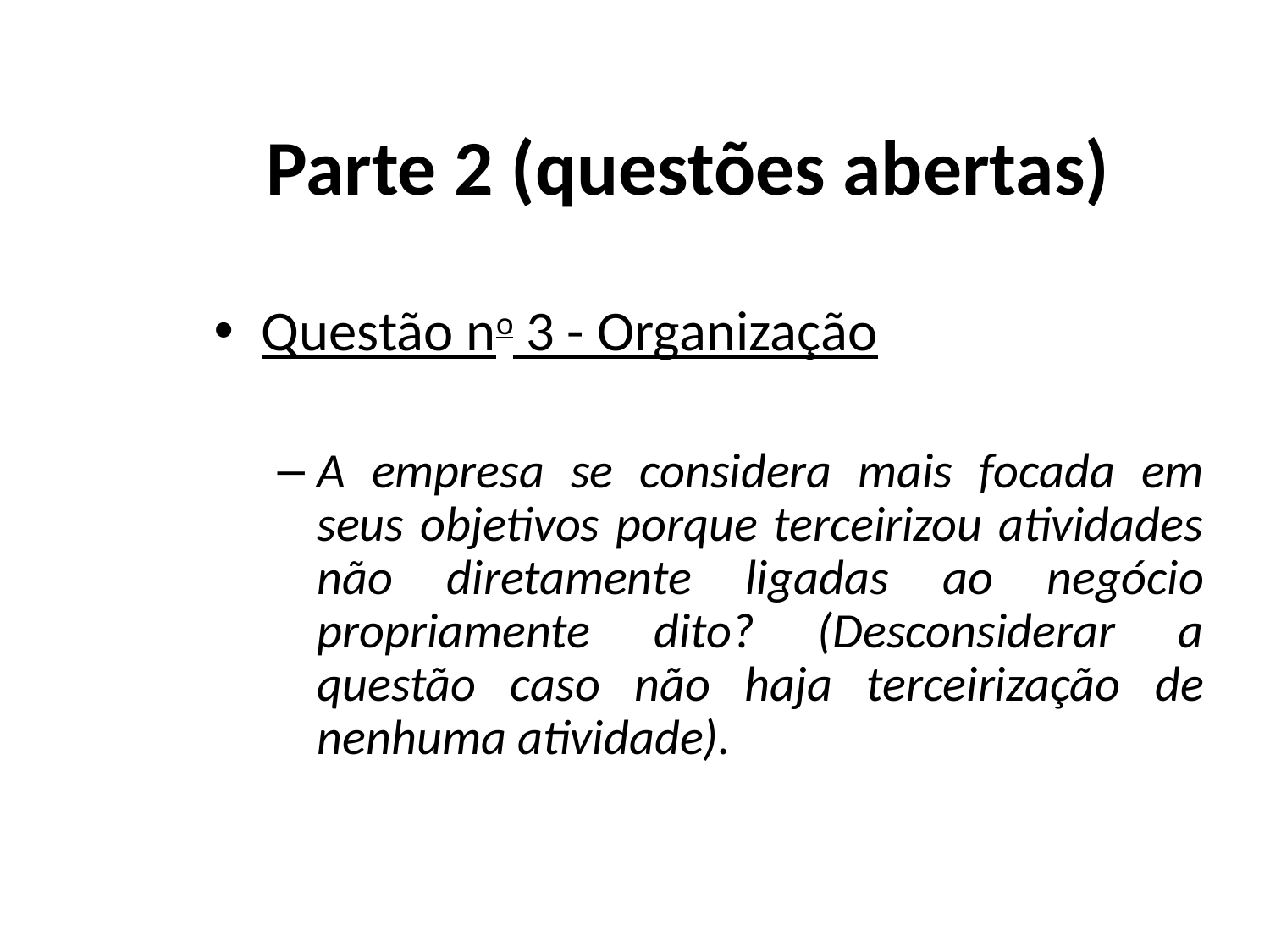

# Parte 2 (questões abertas)
Questão no 3 - Organização

A empresa se considera mais focada em seus objetivos porque terceirizou atividades não diretamente ligadas ao negócio propriamente dito? (Desconsiderar a questão caso não haja terceirização de nenhuma atividade).